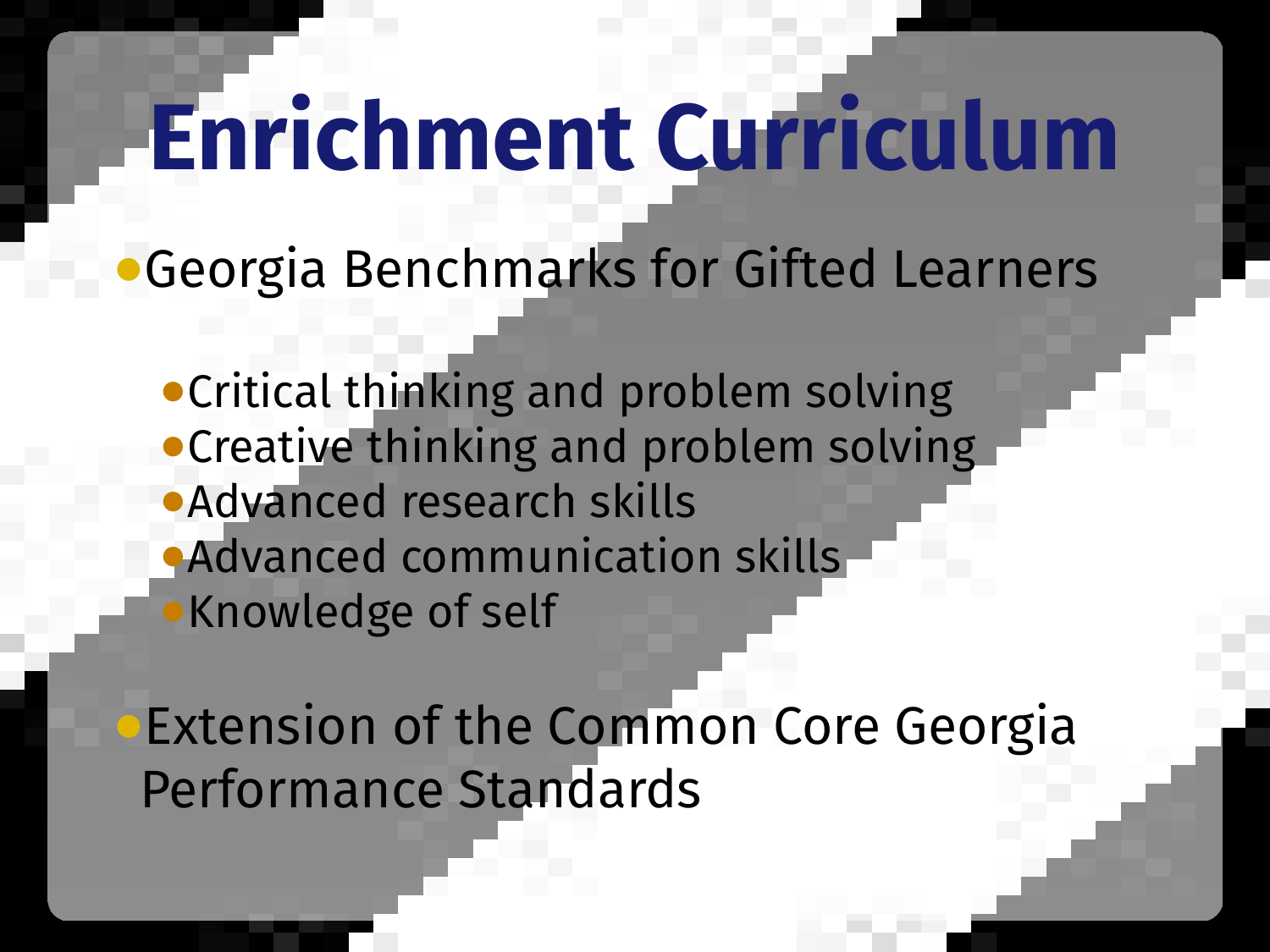

# Enrichment Curriculum
Georgia Benchmarks for Gifted Learners

Critical thinking and problem solving
Creative thinking and problem solving
Advanced research skills
Advanced communication skills
Knowledge of self

Extension of the Common Core Georgia Performance Standards